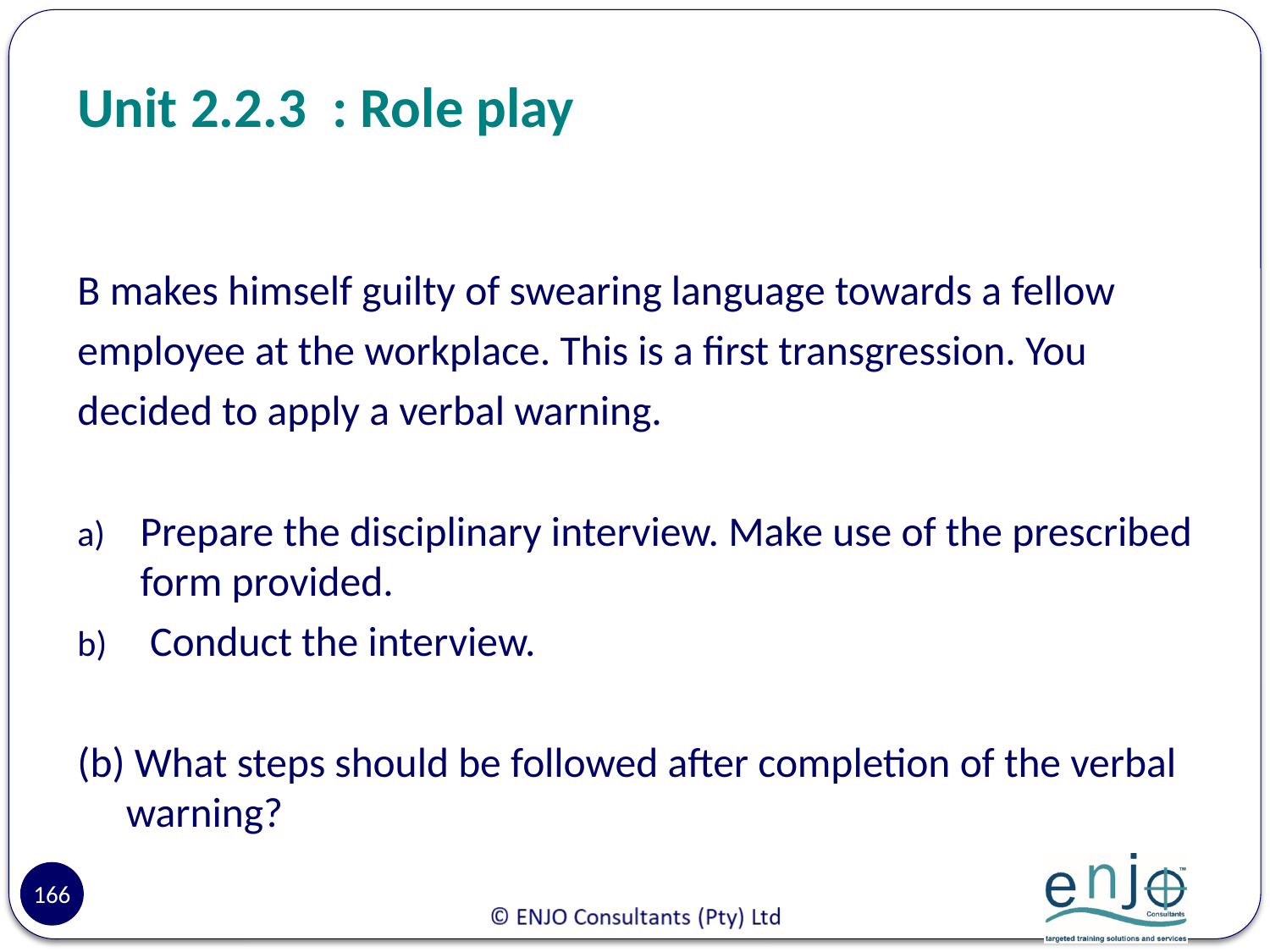

# Unit 2.2.3  : Role play

B makes himself guilty of swearing language towards a fellow
employee at the workplace. This is a first transgression. You
decided to apply a verbal warning.

Prepare the disciplinary interview. Make use of the prescribed form provided.
 Conduct the interview.

(b) What steps should be followed after completion of the verbal warning?

166